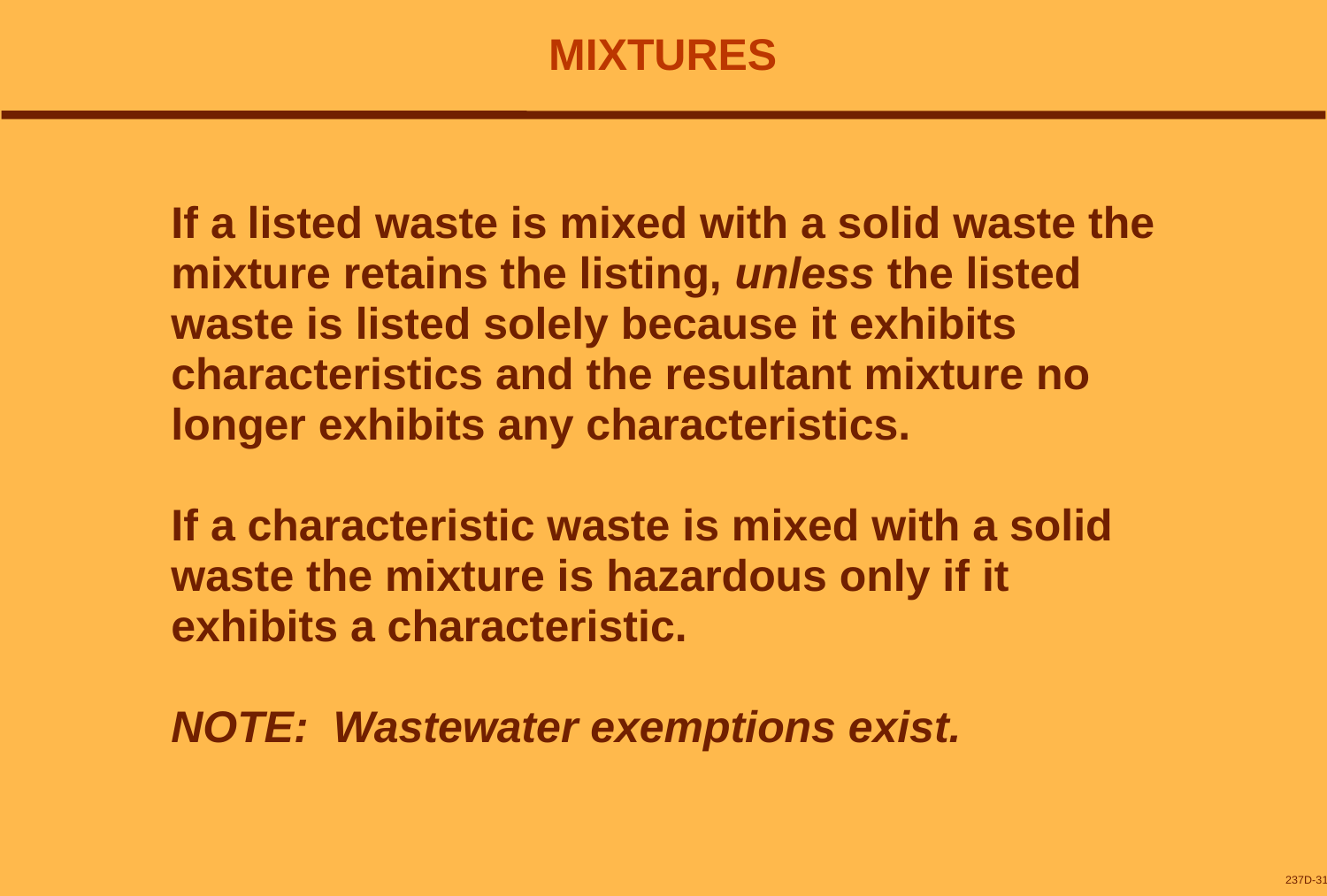

# MIXTURES
If a listed waste is mixed with a solid waste the mixture retains the listing, unless the listed waste is listed solely because it exhibits characteristics and the resultant mixture no longer exhibits any characteristics.

If a characteristic waste is mixed with a solid waste the mixture is hazardous only if it exhibits a characteristic.

NOTE:  Wastewater exemptions exist.